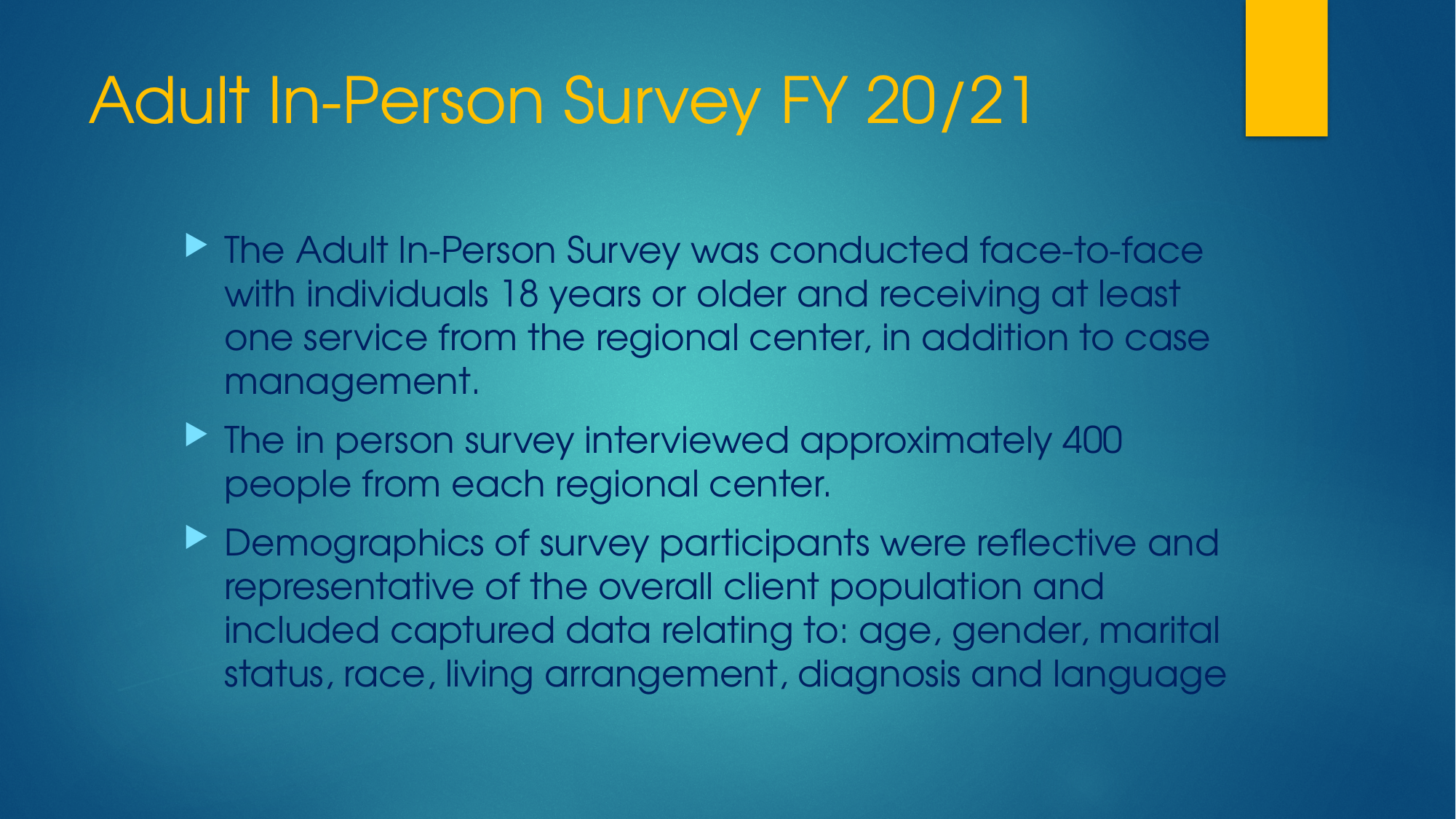

# Adult In-Person Survey FY 20/21
The Adult In-Person Survey was conducted face-to-face with individuals 18 years or older and receiving at least one service from the regional center, in addition to case management.
The in person survey interviewed approximately 400 people from each regional center.
Demographics of survey participants were reflective and representative of the overall client population and included captured data relating to: age, gender, marital status, race, living arrangement, diagnosis and language